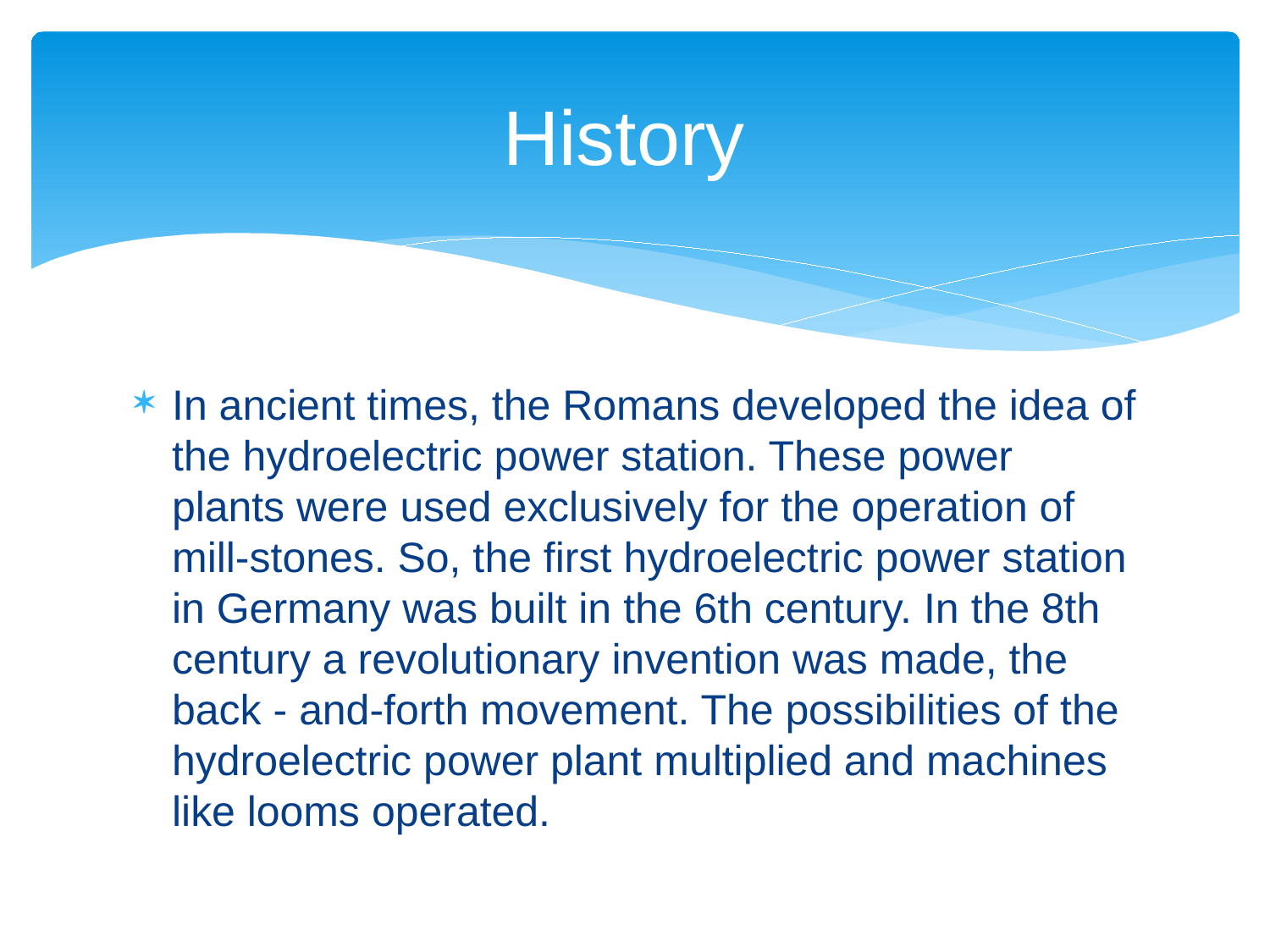

# History
In ancient times, the Romans developed the idea of the hydroelectric power station. These power plants were used exclusively for the operation of mill-stones. So, the first hydroelectric power station in Germany was built in the 6th century. In the 8th century a revolutionary invention was made, the back - and-forth movement. The possibilities of the hydroelectric power plant multiplied and machines like looms operated.